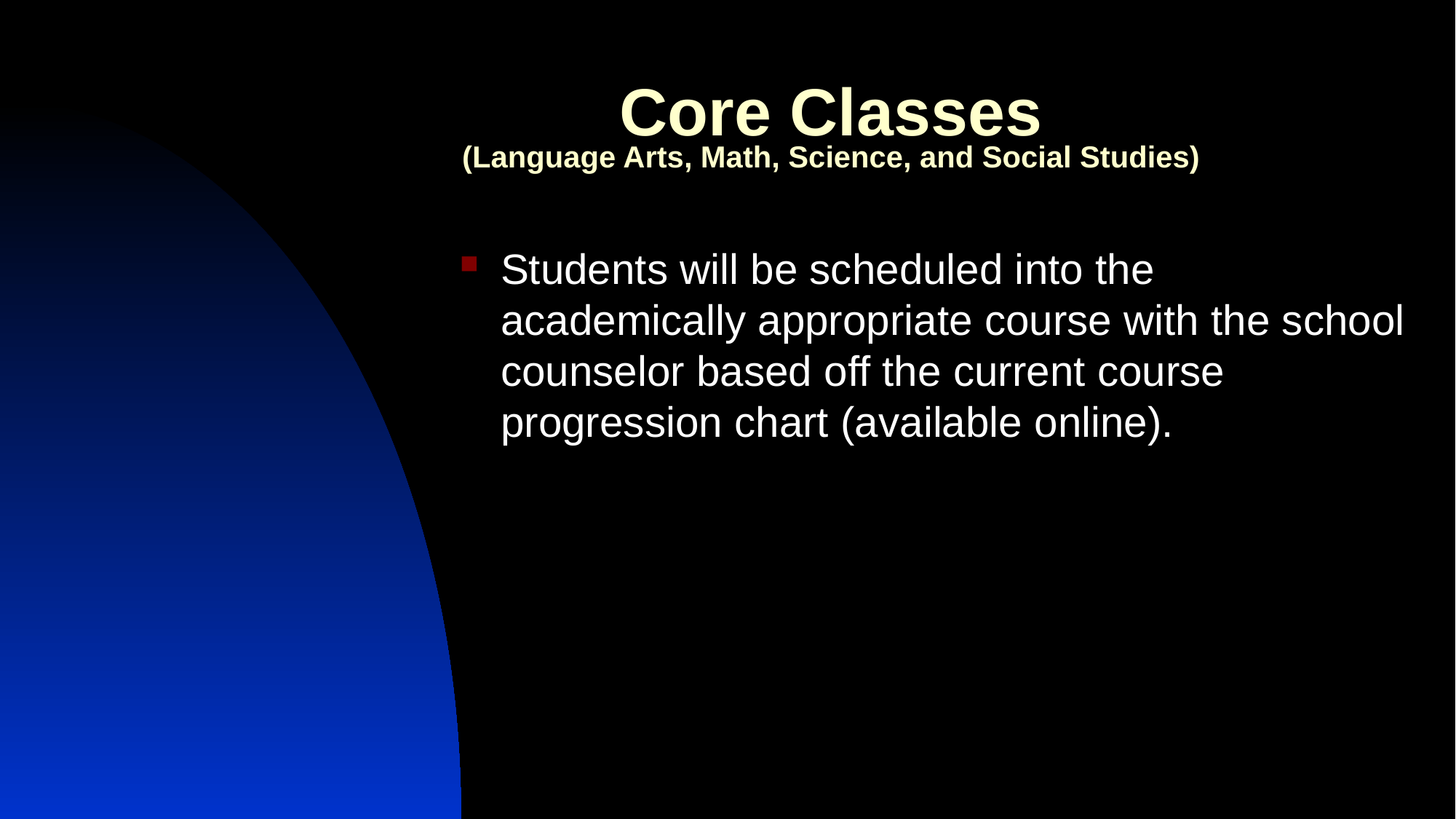

# Core Classes (Language Arts, Math, Science, and Social Studies)
Students will be scheduled into the academically appropriate course with the school counselor based off the current course progression chart (available online).